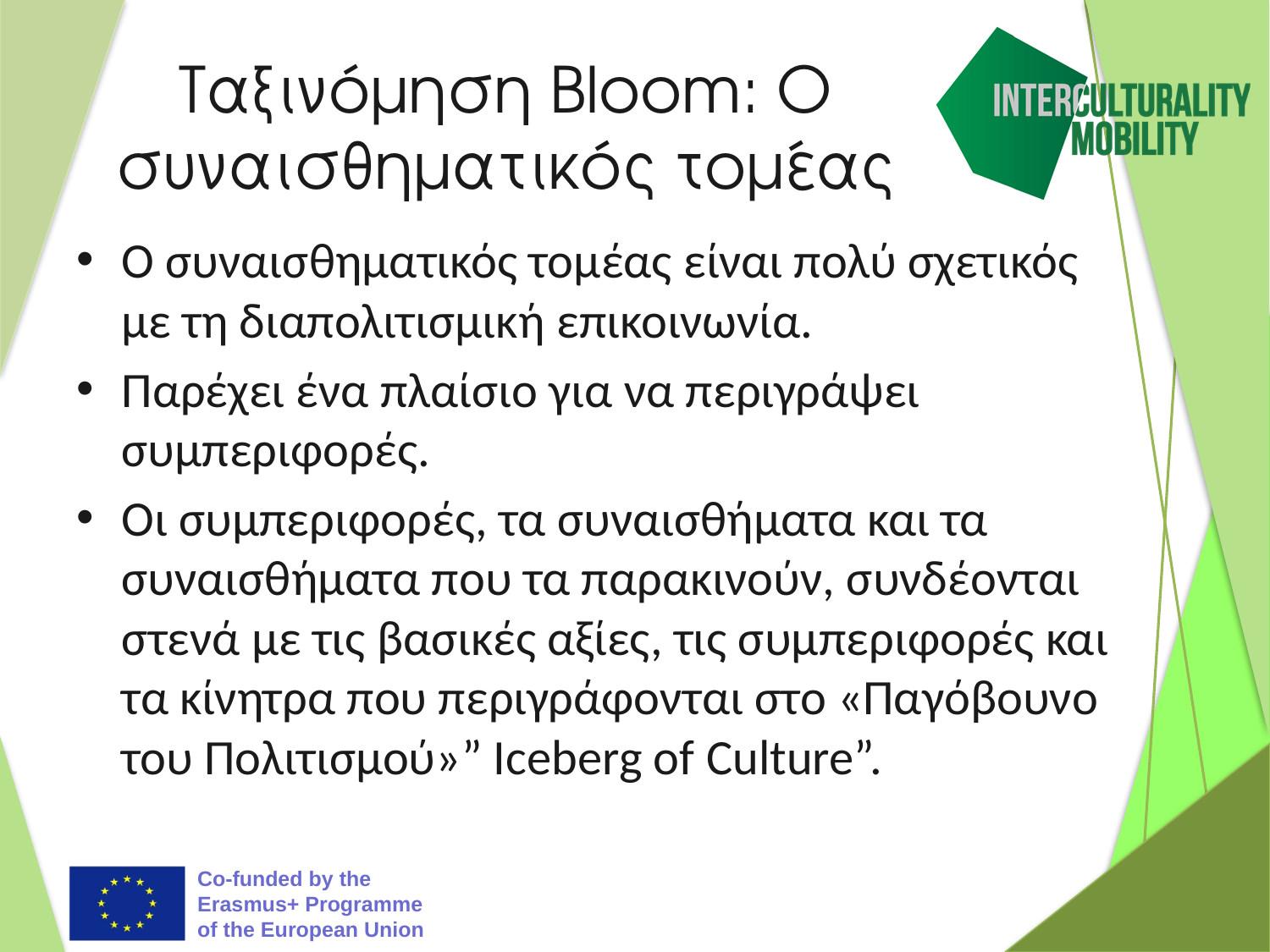

# Ταξινόμηση Bloom: Ο συναισθηματικός τομέας
Ο συναισθηματικός τομέας είναι πολύ σχετικός με τη διαπολιτισμική επικοινωνία.
Παρέχει ένα πλαίσιο για να περιγράψει συμπεριφορές.
Οι συμπεριφορές, τα συναισθήματα και τα συναισθήματα που τα παρακινούν, συνδέονται στενά με τις βασικές αξίες, τις συμπεριφορές και τα κίνητρα που περιγράφονται στο «Παγόβουνο του Πολιτισμού»” Iceberg of Culture”.